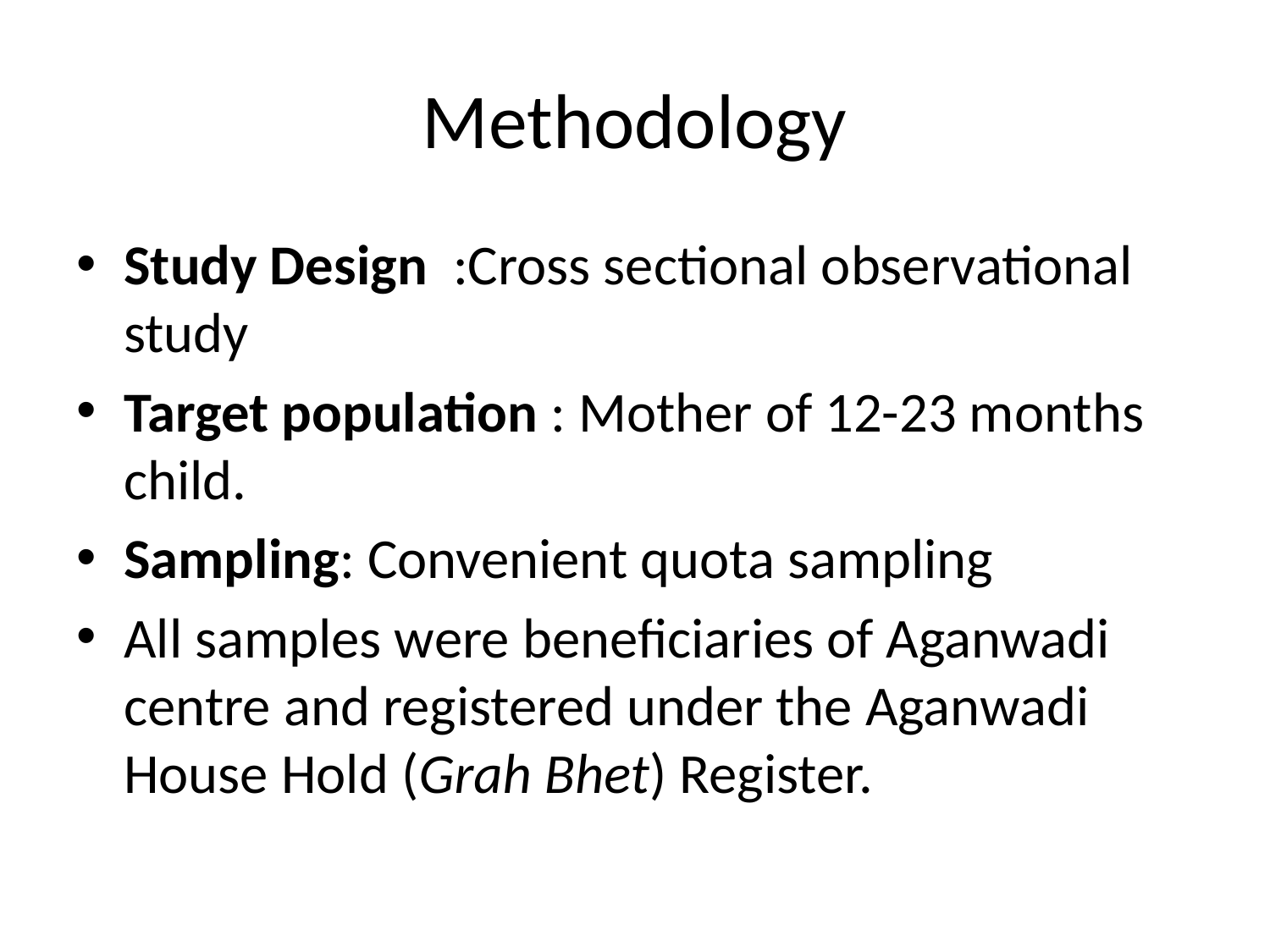

# Methodology
Study Design  :Cross sectional observational study
Target population : Mother of 12-23 months child.
Sampling: Convenient quota sampling
All samples were beneficiaries of Aganwadi centre and registered under the Aganwadi House Hold (Grah Bhet) Register.